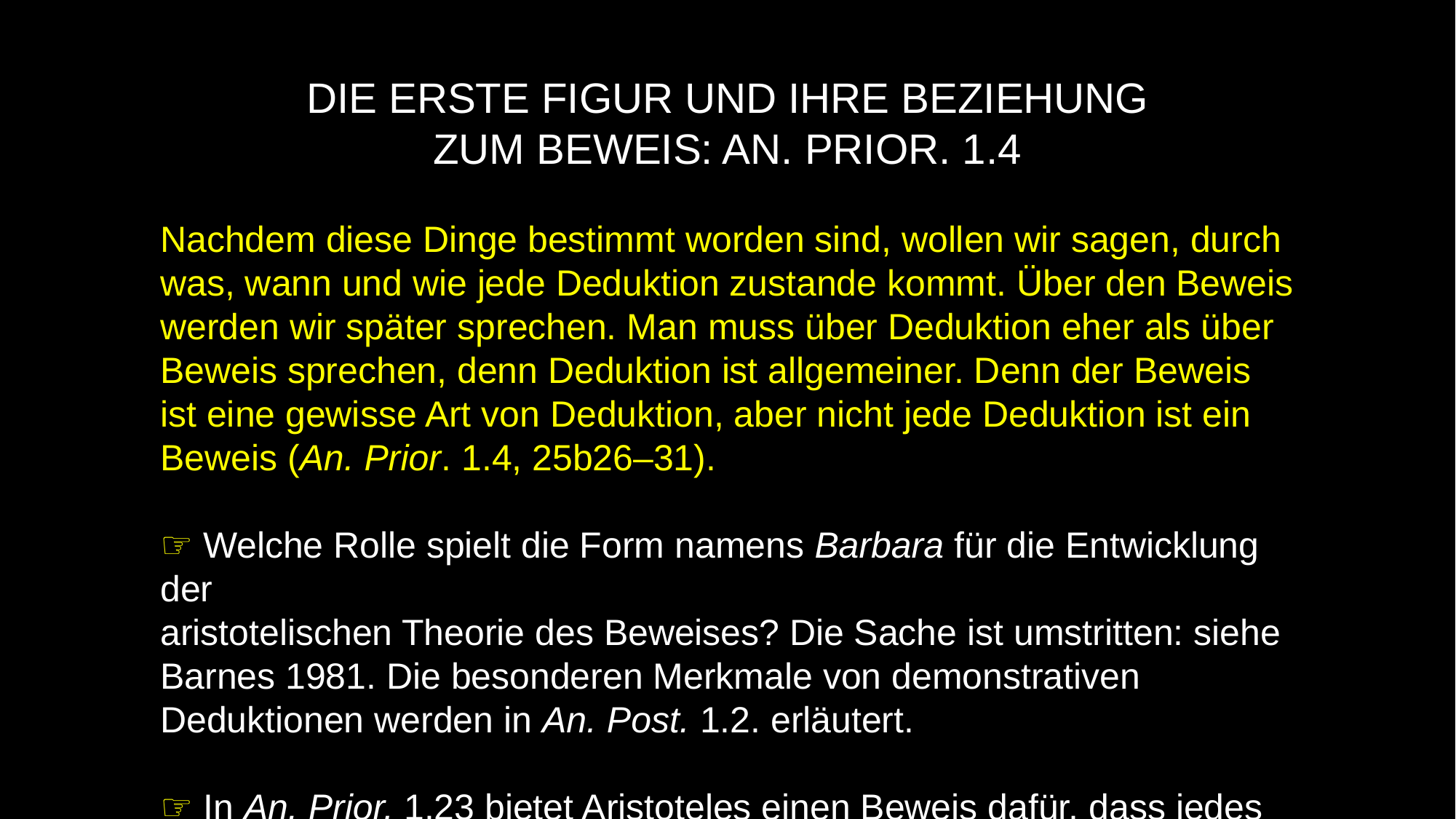

Die erste Figur und ihre Beziehung zum Beweis: An. Prior. 1.4
Nachdem diese Dinge bestimmt worden sind, wollen wir sagen, durch was, wann und wie jede Deduktion zustande kommt. Über den Beweis werden wir später sprechen. Man muss über Deduktion eher als über Beweis sprechen, denn Deduktion ist allgemeiner. Denn der Beweis ist eine gewisse Art von Deduktion, aber nicht jede Deduktion ist ein Beweis (An. Prior. 1.4, 25b26–31).

☞ Welche Rolle spielt die Form namens Barbara für die Entwicklung der
aristotelischen Theorie des Beweises? Die Sache ist umstritten: siehe Barnes 1981. Die besonderen Merkmale von demonstrativen Deduktionen werden in An. Post. 1.2. erläutert.

☞ In An. Prior. 1.23 bietet Aristoteles einen Beweis dafür, dass jedes gültige deduktive Argument durch eine der sog. Figuren zustande kommt.